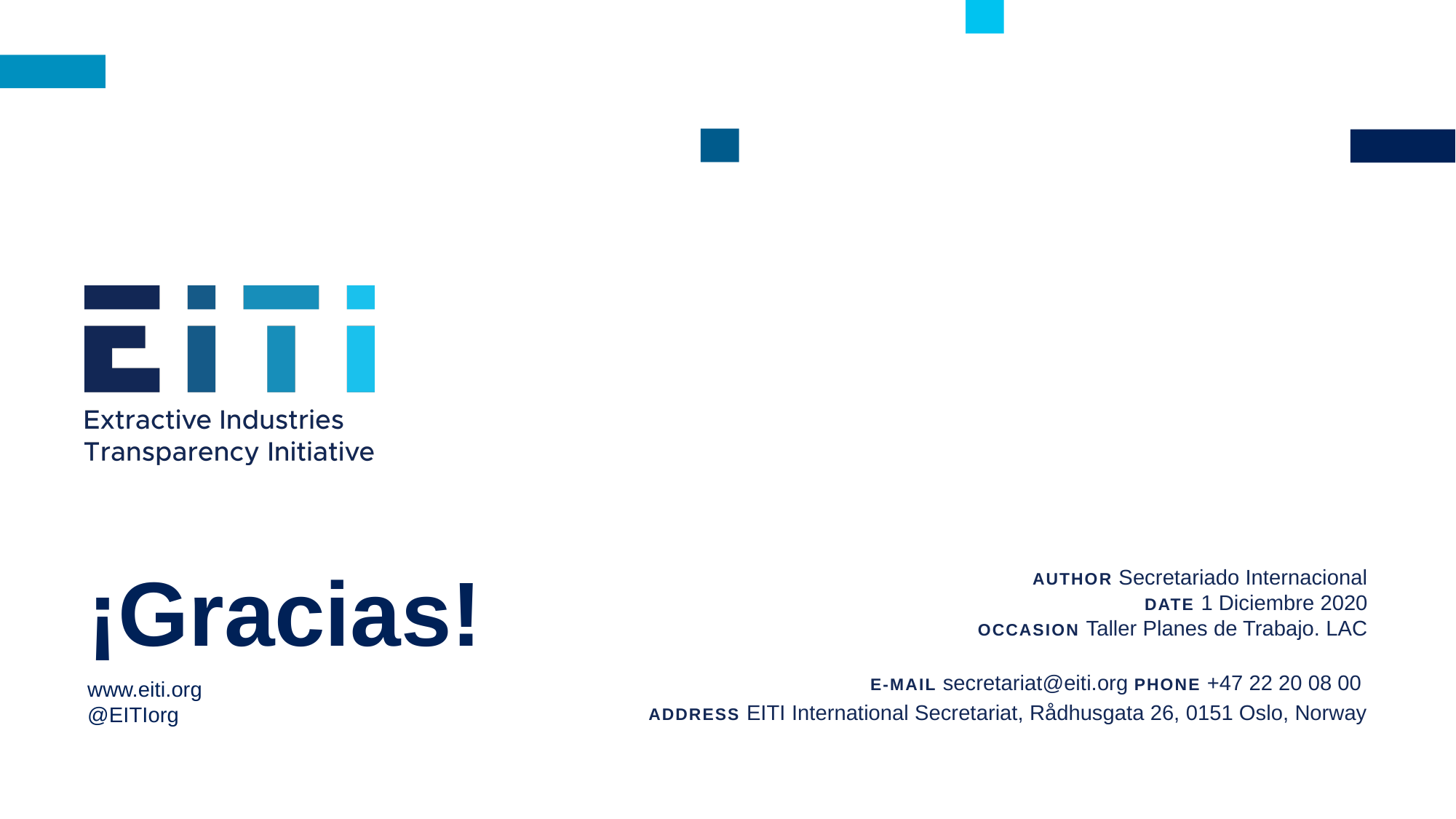

¡Gracias!
AUTHOR Secretariado Internacional
DATE 1 Diciembre 2020
OCCASION Taller Planes de Trabajo. LAC

E-MAIL secretariat@eiti.org PHONE +47 22 20 08 00
ADDRESS EITI International Secretariat, Rådhusgata 26, 0151 Oslo, Norway